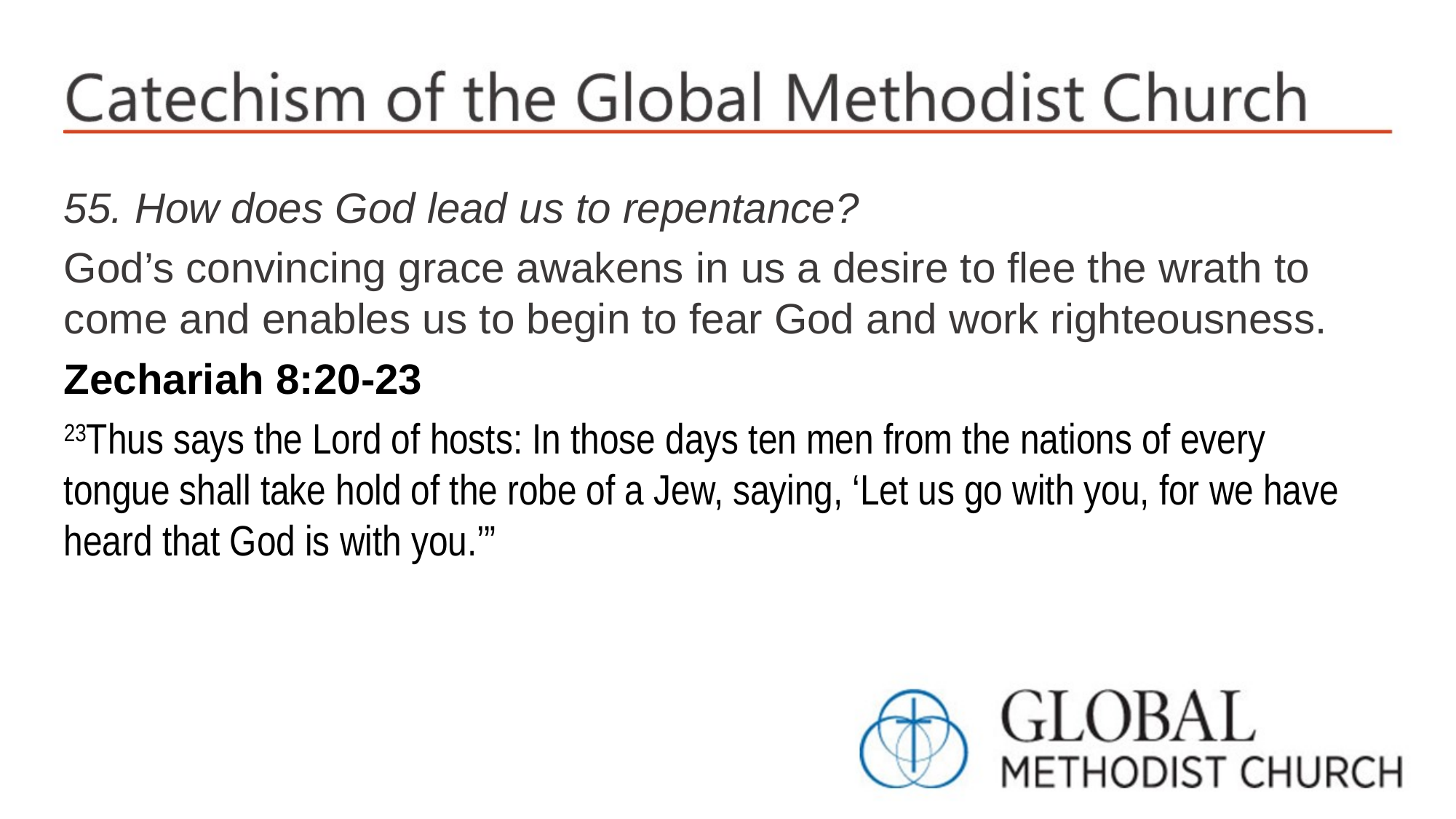

55. How does God lead us to repentance?
God’s convincing grace awakens in us a desire to flee the wrath to come and enables us to begin to fear God and work righteousness.
Zechariah 8:20-23
23Thus says the Lord of hosts: In those days ten men from the nations of every tongue shall take hold of the robe of a Jew, saying, ‘Let us go with you, for we have heard that God is with you.’”